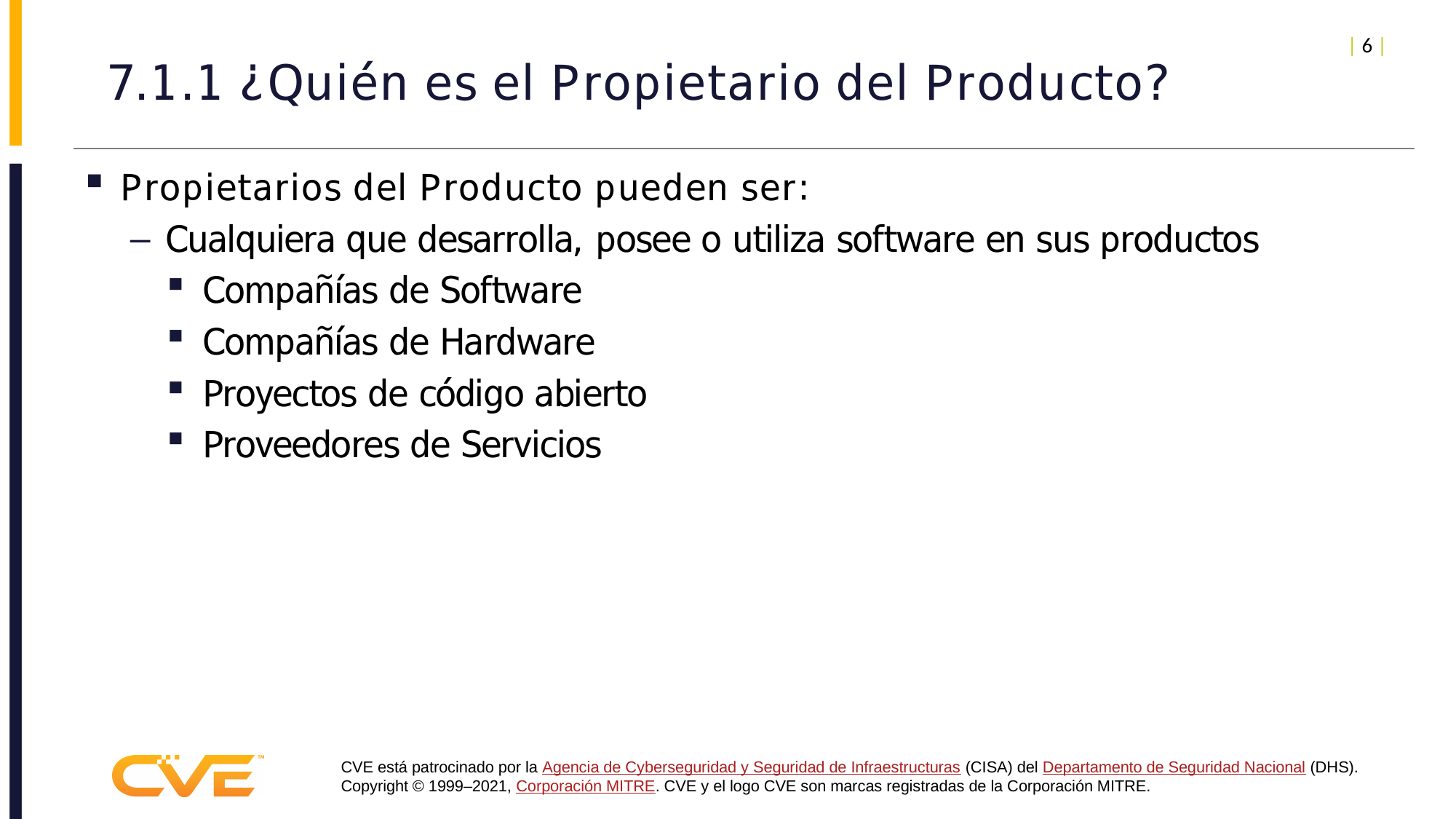

| 6 |
# 7.1.1 ¿Quién es el Propietario del Producto?
Propietarios del Producto pueden ser:
Cualquiera que desarrolla, posee o utiliza software en sus productos
Compañías de Software
Compañías de Hardware
Proyectos de código abierto
Proveedores de Servicios